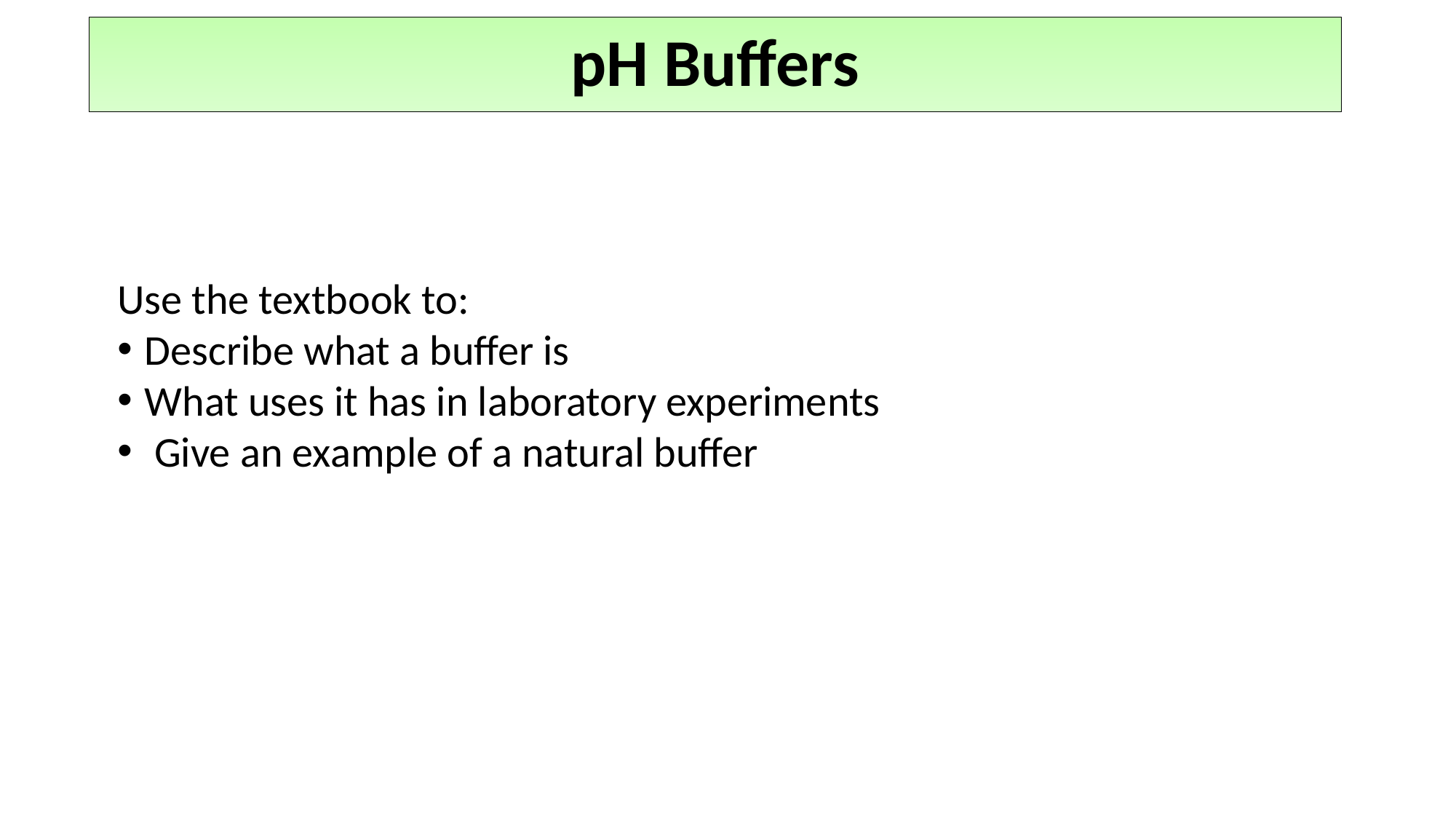

pH Buffers
Use the textbook to:
Describe what a buffer is
What uses it has in laboratory experiments
 Give an example of a natural buffer